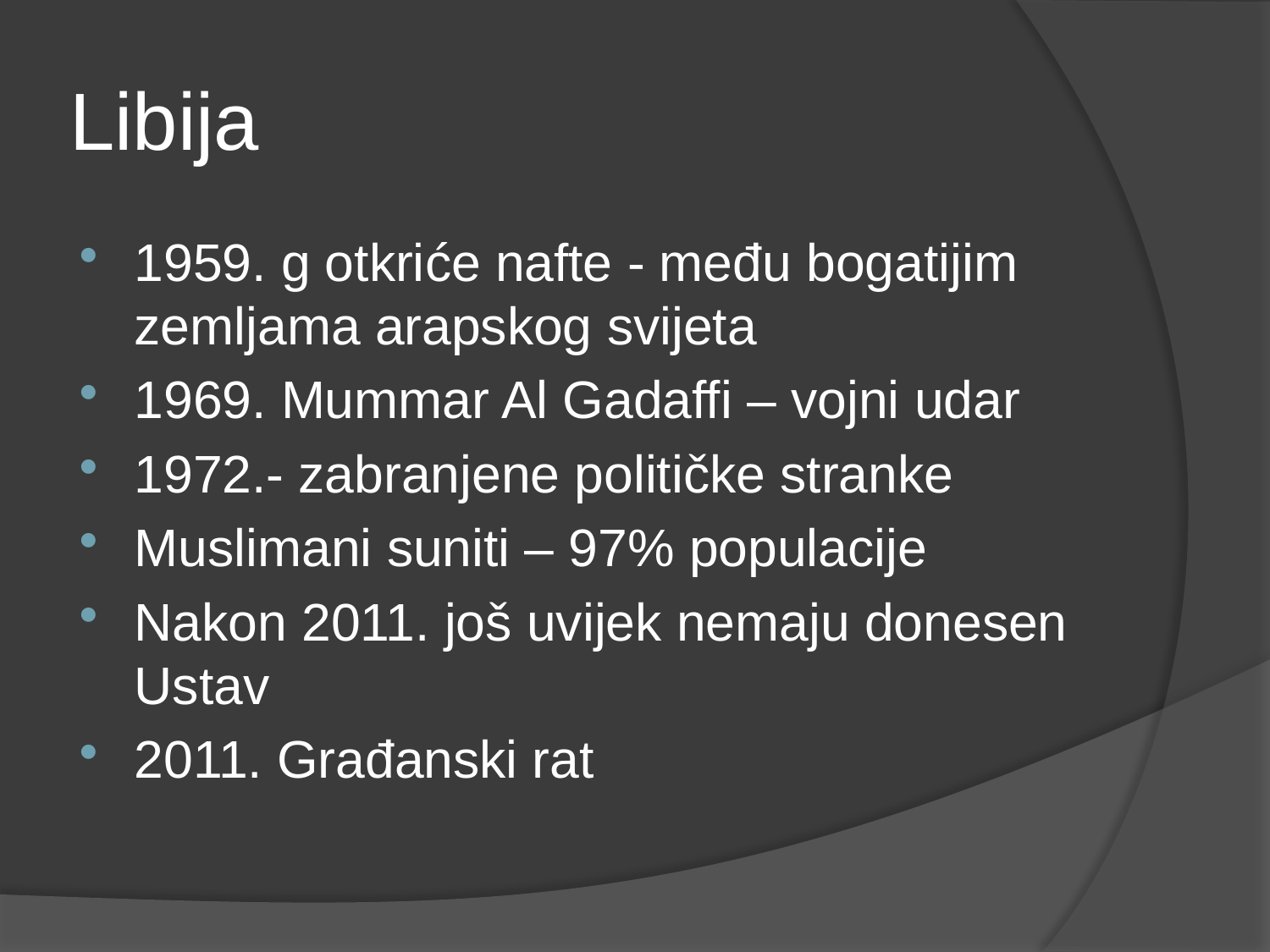

# Libija
1959. g otkriće nafte - među bogatijim zemljama arapskog svijeta
1969. Mummar Al Gadaffi – vojni udar
1972.- zabranjene političke stranke
Muslimani suniti – 97% populacije
Nakon 2011. još uvijek nemaju donesen Ustav
2011. Građanski rat